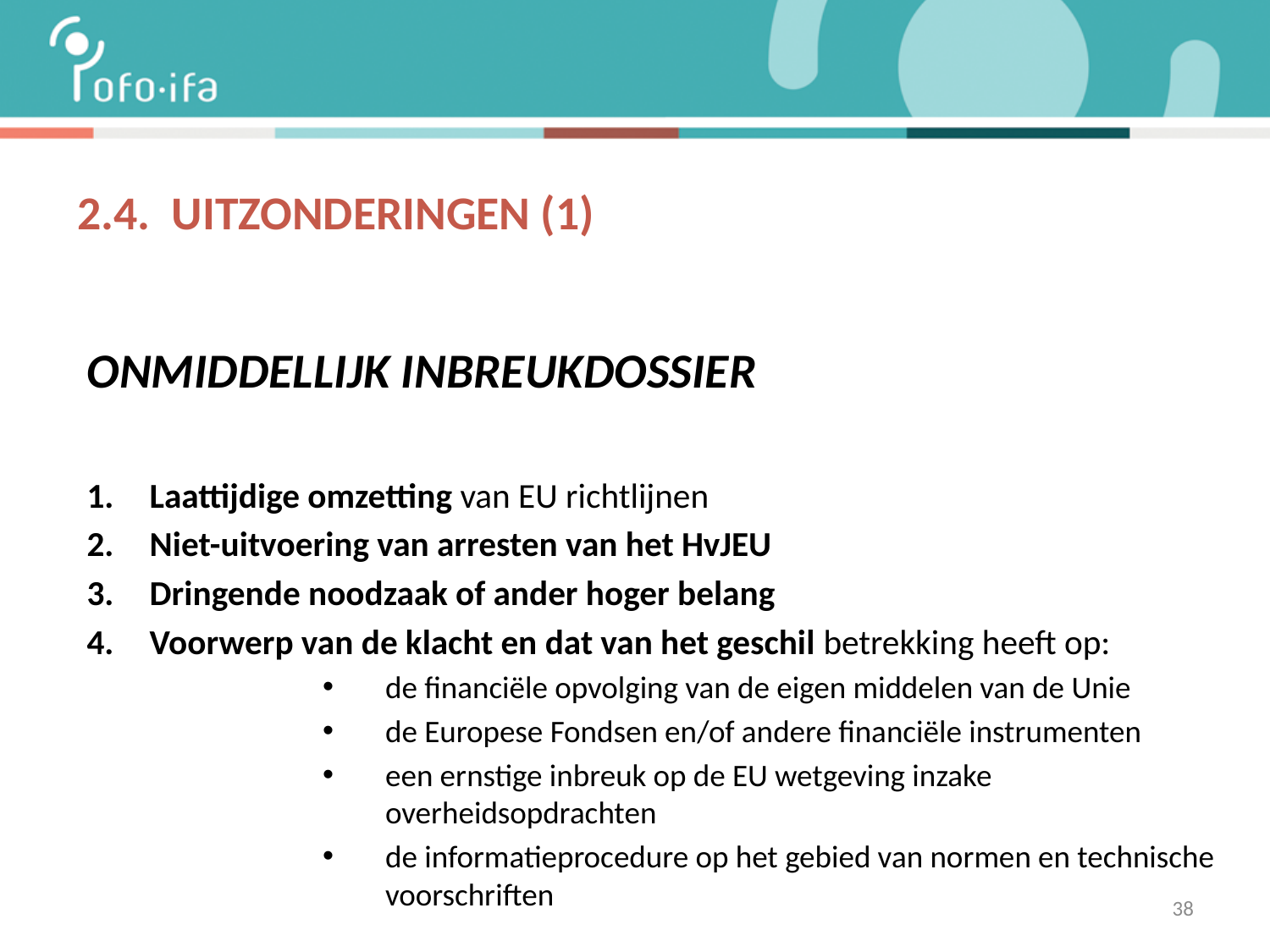

# 2.4.  UITZONDERINGEN (1)

ONMIDDELLIJK INBREUKDOSSIER

Laattijdige omzetting van EU richtlijnen
Niet-uitvoering van arresten van het HvJEU
Dringende noodzaak of ander hoger belang
Voorwerp van de klacht en dat van het geschil betrekking heeft op:
de financiële opvolging van de eigen middelen van de Unie
de Europese Fondsen en/of andere financiële instrumenten
een ernstige inbreuk op de EU wetgeving inzake overheidsopdrachten
de informatieprocedure op het gebied van normen en technische voorschriften
38